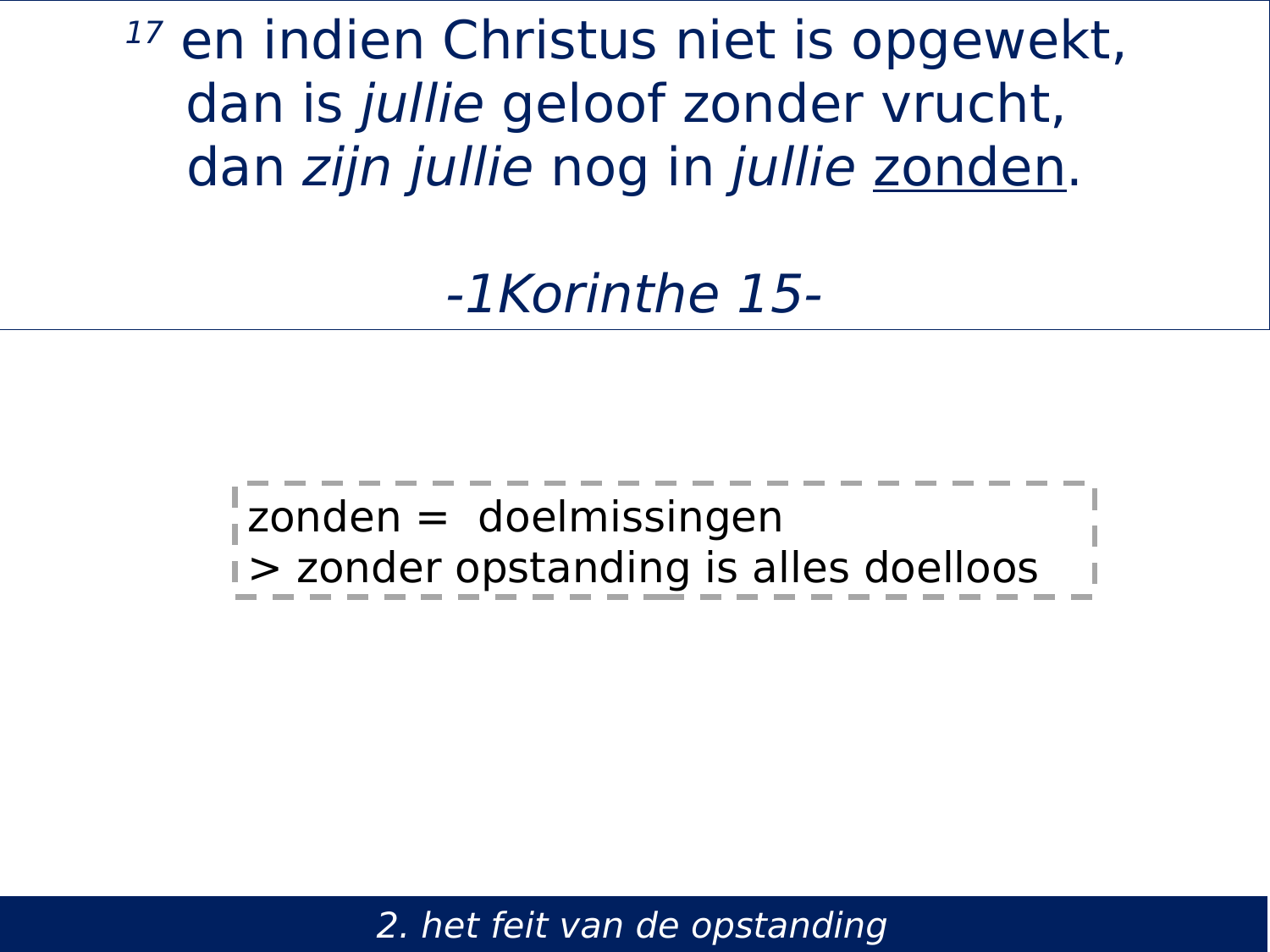

17 en indien Christus niet is opgewekt,
dan is jullie geloof zonder vrucht,
dan zijn jullie nog in jullie zonden.

-1Korinthe 15-
zonden =  doelmissingen
> zonder opstanding is alles doelloos
2. het feit van de opstanding